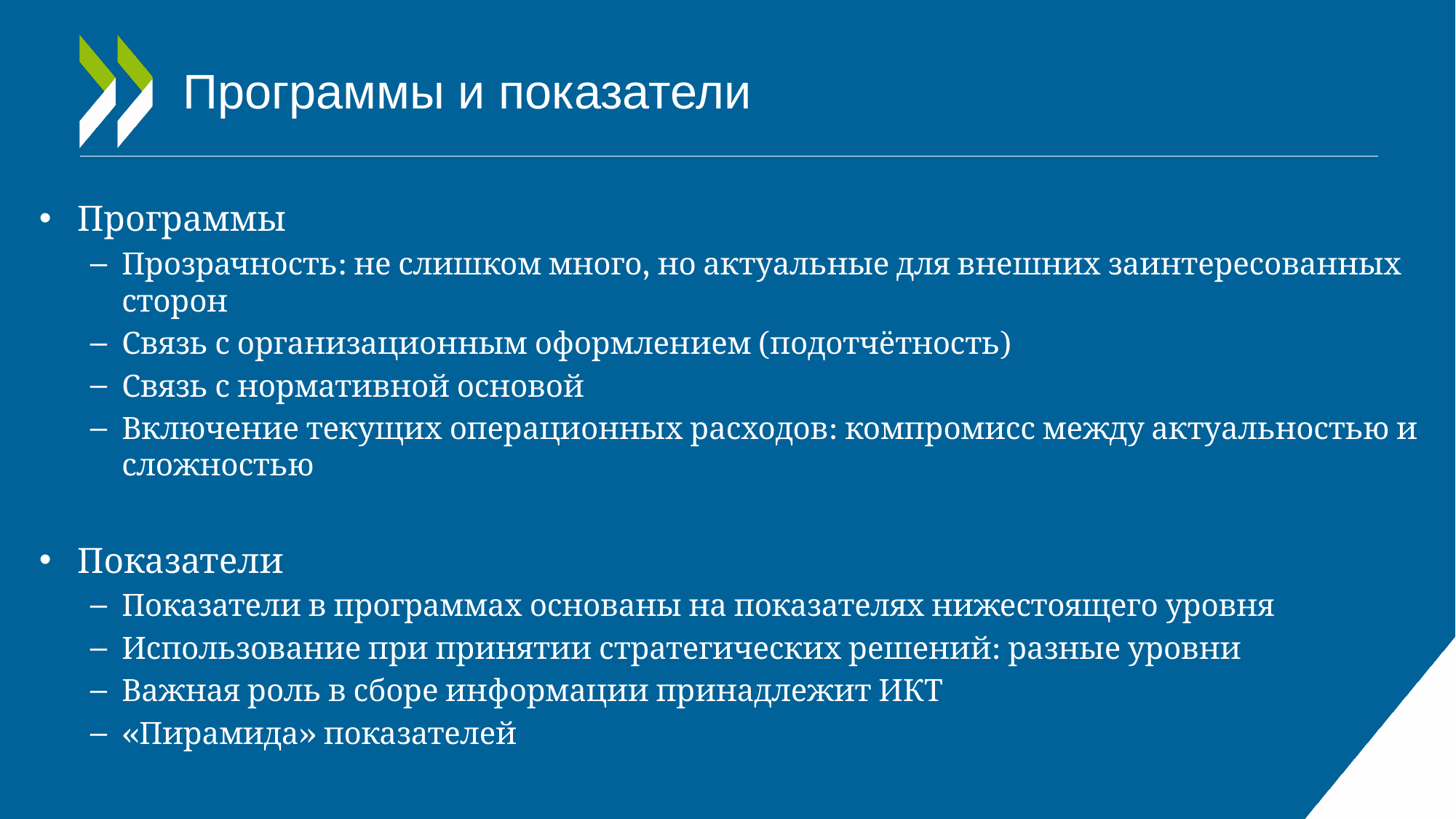

# Программы и показатели
Программы
Прозрачность: не слишком много, но актуальные для внешних заинтересованных сторон
Связь с организационным оформлением (подотчётность)
Связь с нормативной основой
Включение текущих операционных расходов: компромисс между актуальностью и сложностью

Показатели
Показатели в программах основаны на показателях нижестоящего уровня
Использование при принятии стратегических решений: разные уровни
Важная роль в сборе информации принадлежит ИКТ
«Пирамида» показателей